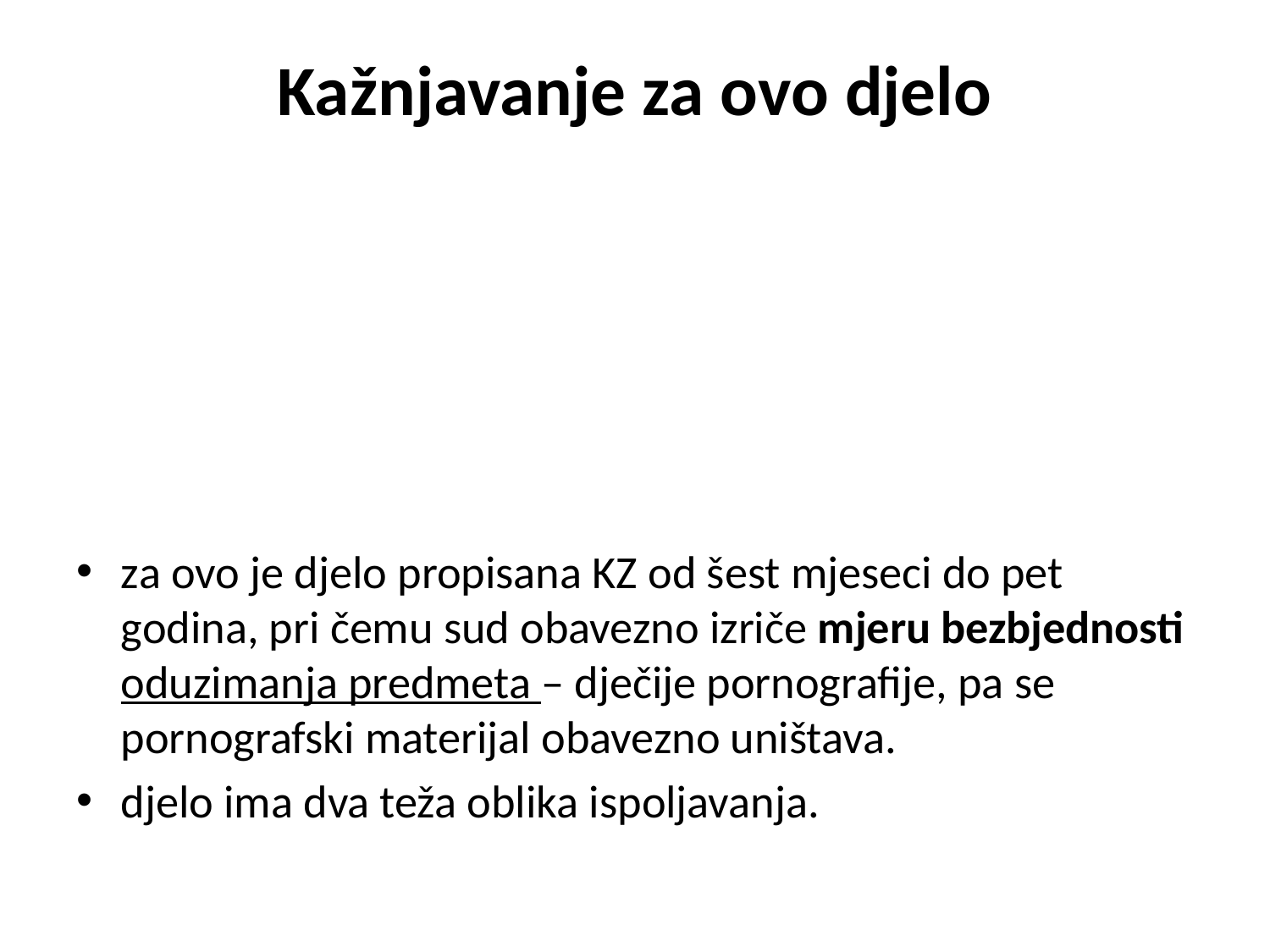

# Kažnjavanje za ovo djelo
za ovo je djelo propisana KZ od šest mjeseci do pet godina, pri čemu sud obavezno izriče mjeru bezbjednosti oduzimanja predmeta – dječije pornografije, pa se pornografski materijal obavezno uništava.
djelo ima dva teža oblika ispoljavanja.